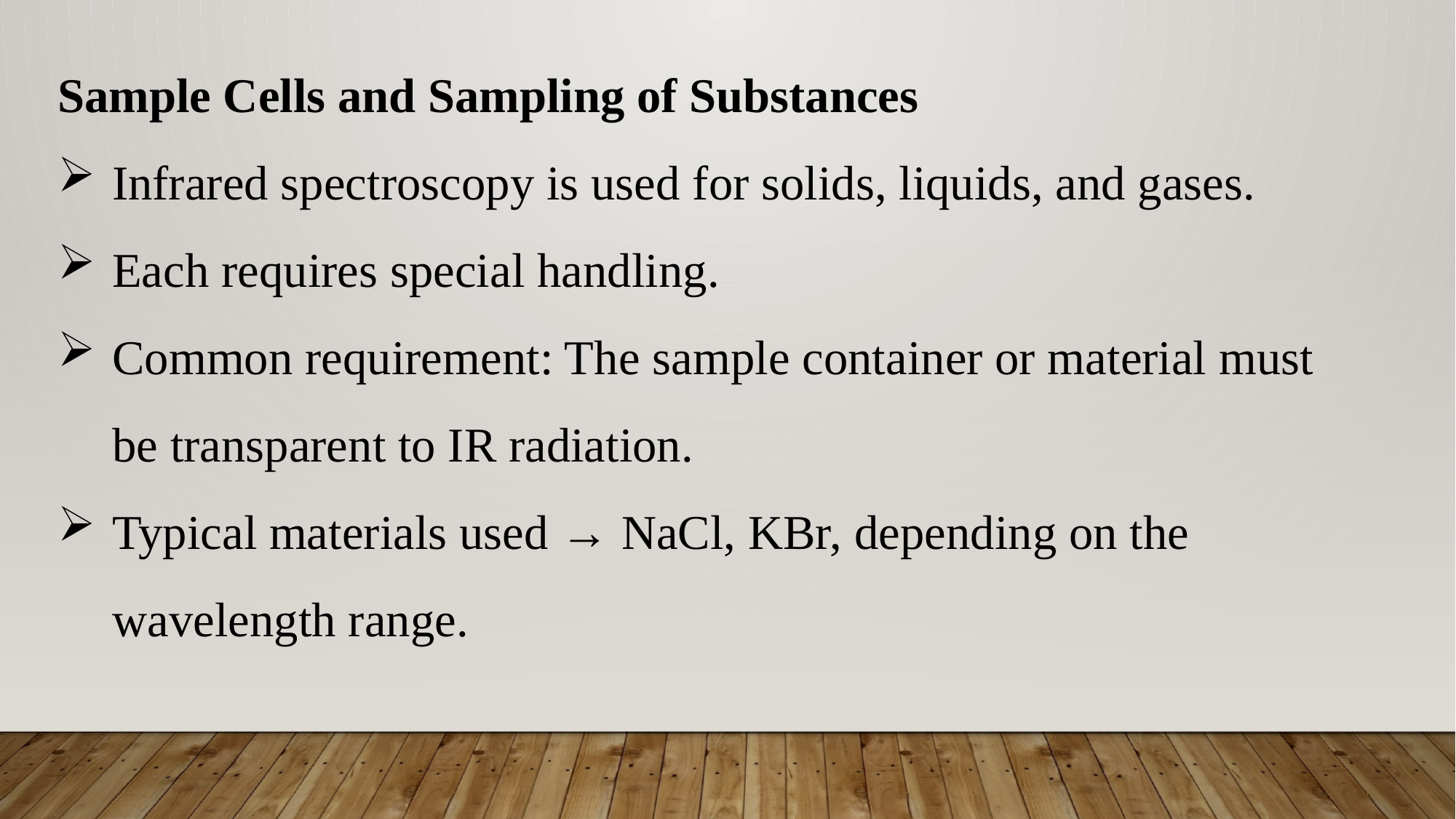

Sample Cells and Sampling of Substances
Infrared spectroscopy is used for solids, liquids, and gases.
Each requires special handling.
Common requirement: The sample container or material must be transparent to IR radiation.
Typical materials used → NaCl, KBr, depending on the wavelength range.